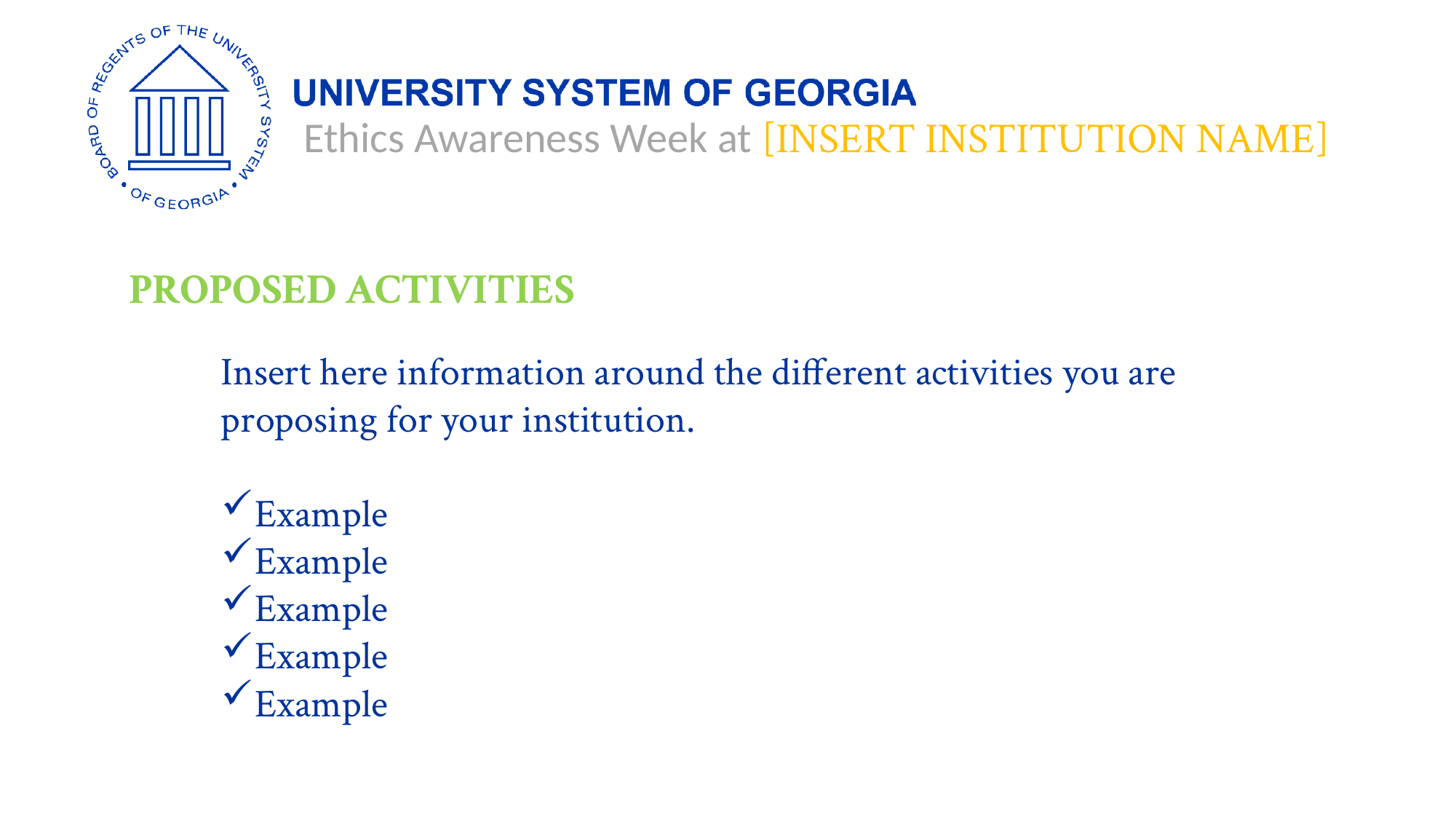

Ethics Awareness Week at [INSERT INSTITUTION NAME]

PROPOSED ACTIVITIES
Insert here information around the different activities you are proposing for your institution.

Example
Example
Example
Example
Example